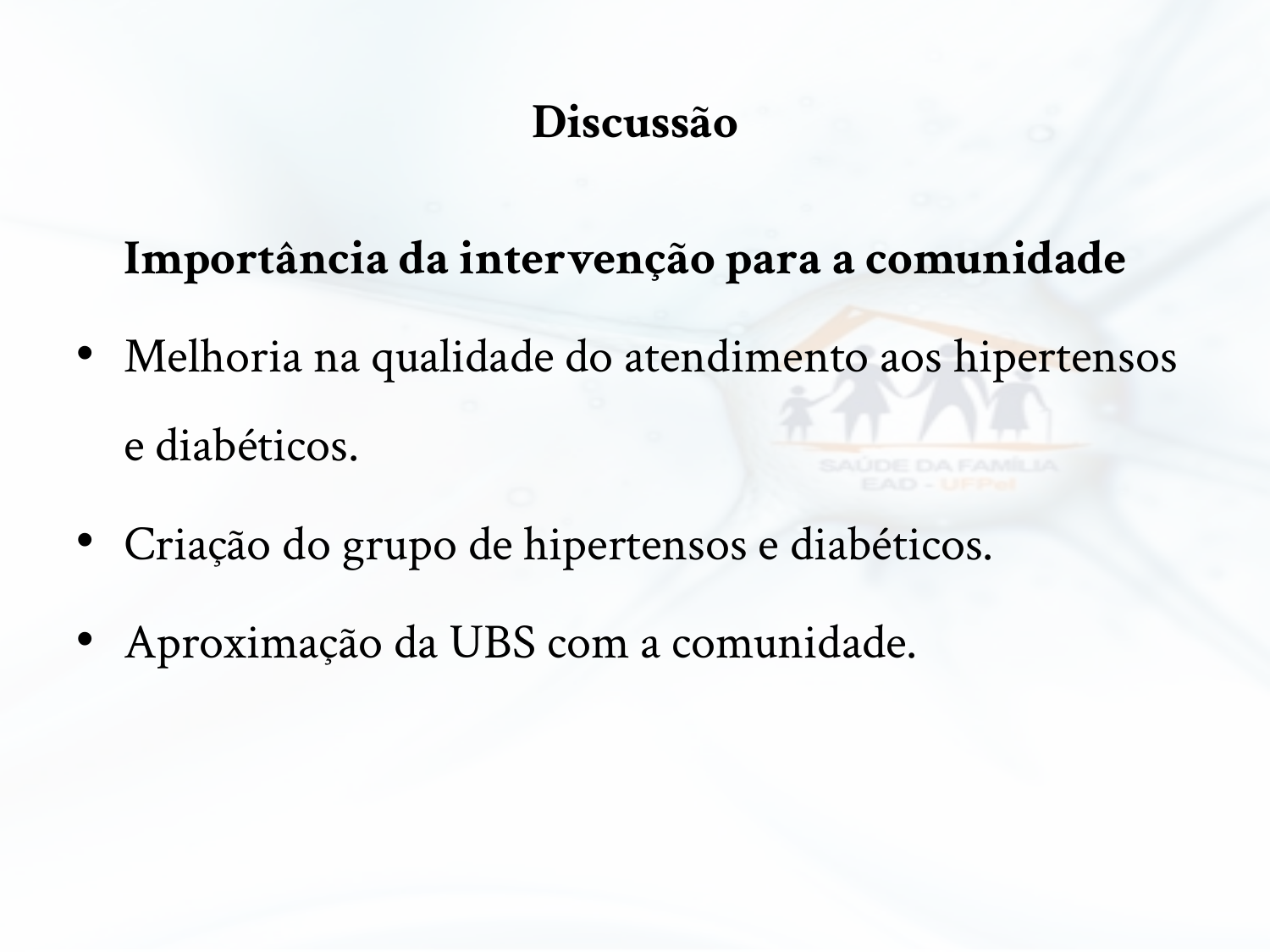

# Discussão
	Importância da intervenção para a comunidade
Melhoria na qualidade do atendimento aos hipertensos e diabéticos.
Criação do grupo de hipertensos e diabéticos.
Aproximação da UBS com a comunidade.